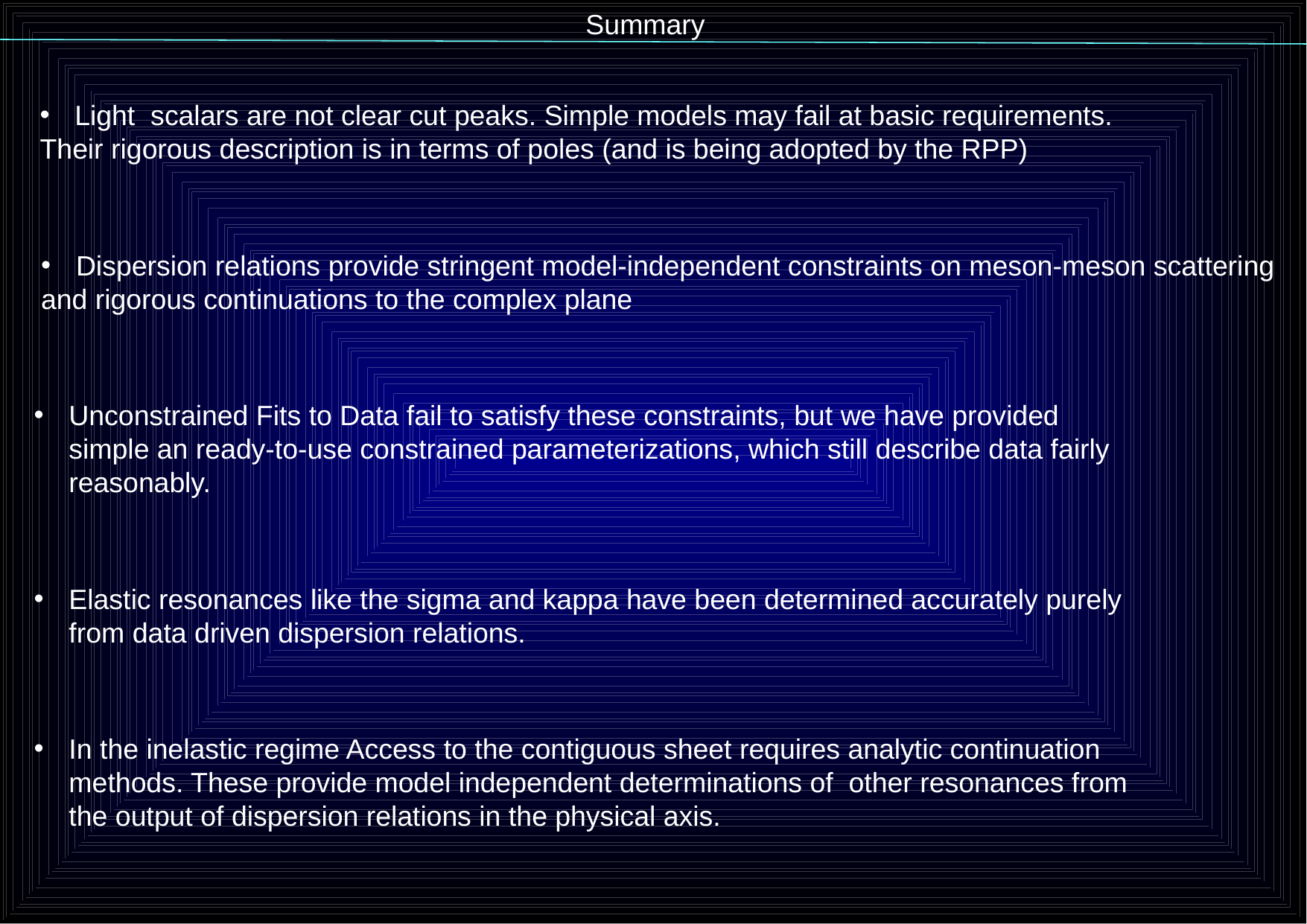

Summary

Light  scalars are not clear cut peaks. Simple models may fail at basic requirements.
Their rigorous description is in terms of poles (and is being adopted by the RPP)
Dispersion relations provide stringent model-independent constraints on meson-meson scattering
and rigorous continuations to the complex plane
Unconstrained Fits to Data fail to satisfy these constraints, but we have provided simple an ready-to-use constrained parameterizations, which still describe data fairly reasonably.
Elastic resonances like the sigma and kappa have been determined accurately purely from data driven dispersion relations.
In the inelastic regime Access to the contiguous sheet requires analytic continuation methods. These provide model independent determinations of  other resonances from the output of dispersion relations in the physical axis.